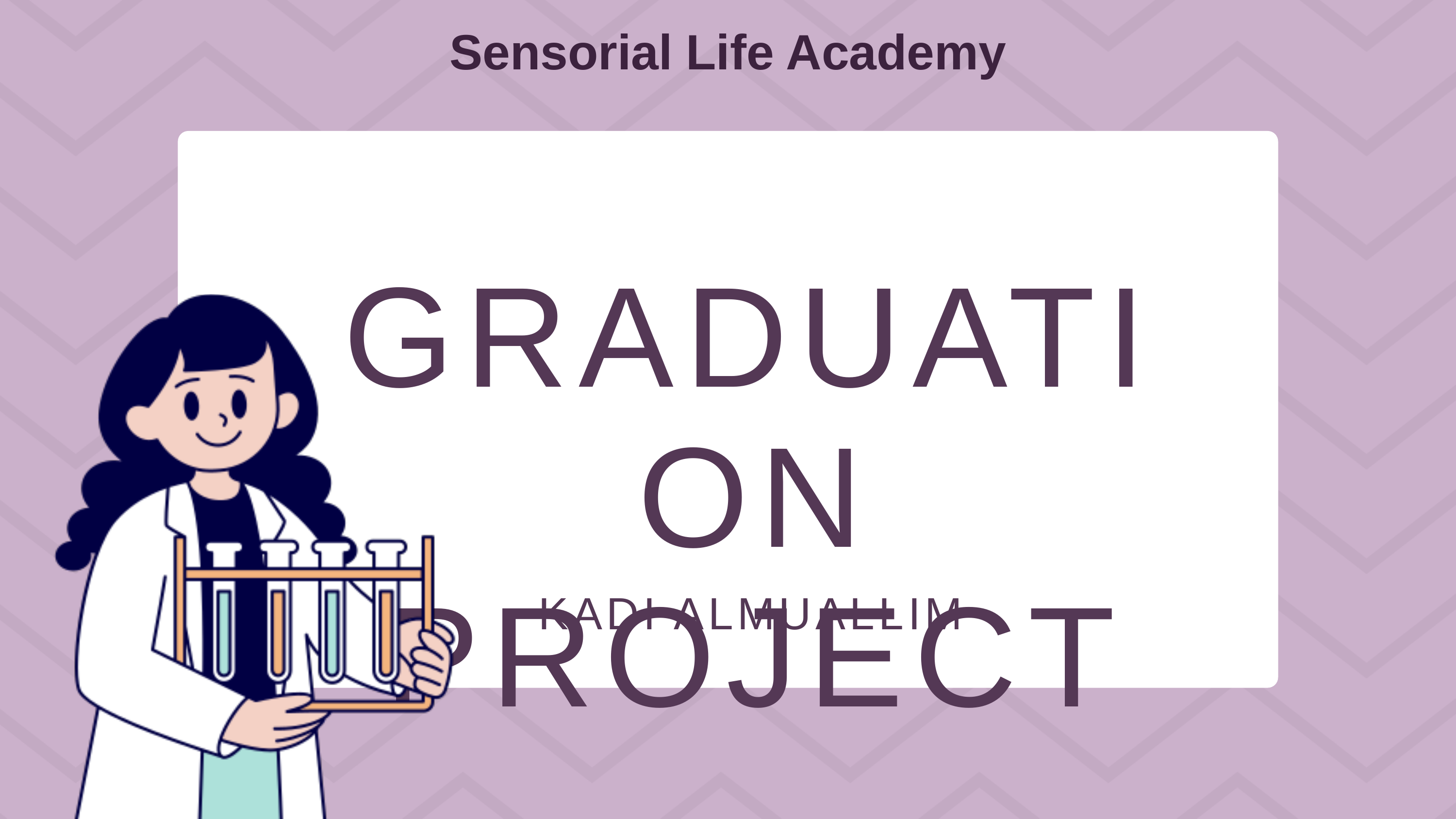

Sensorial Life Academy

2024-10-3
GRADUATION
PROJECT

KADI ALMUALLIM